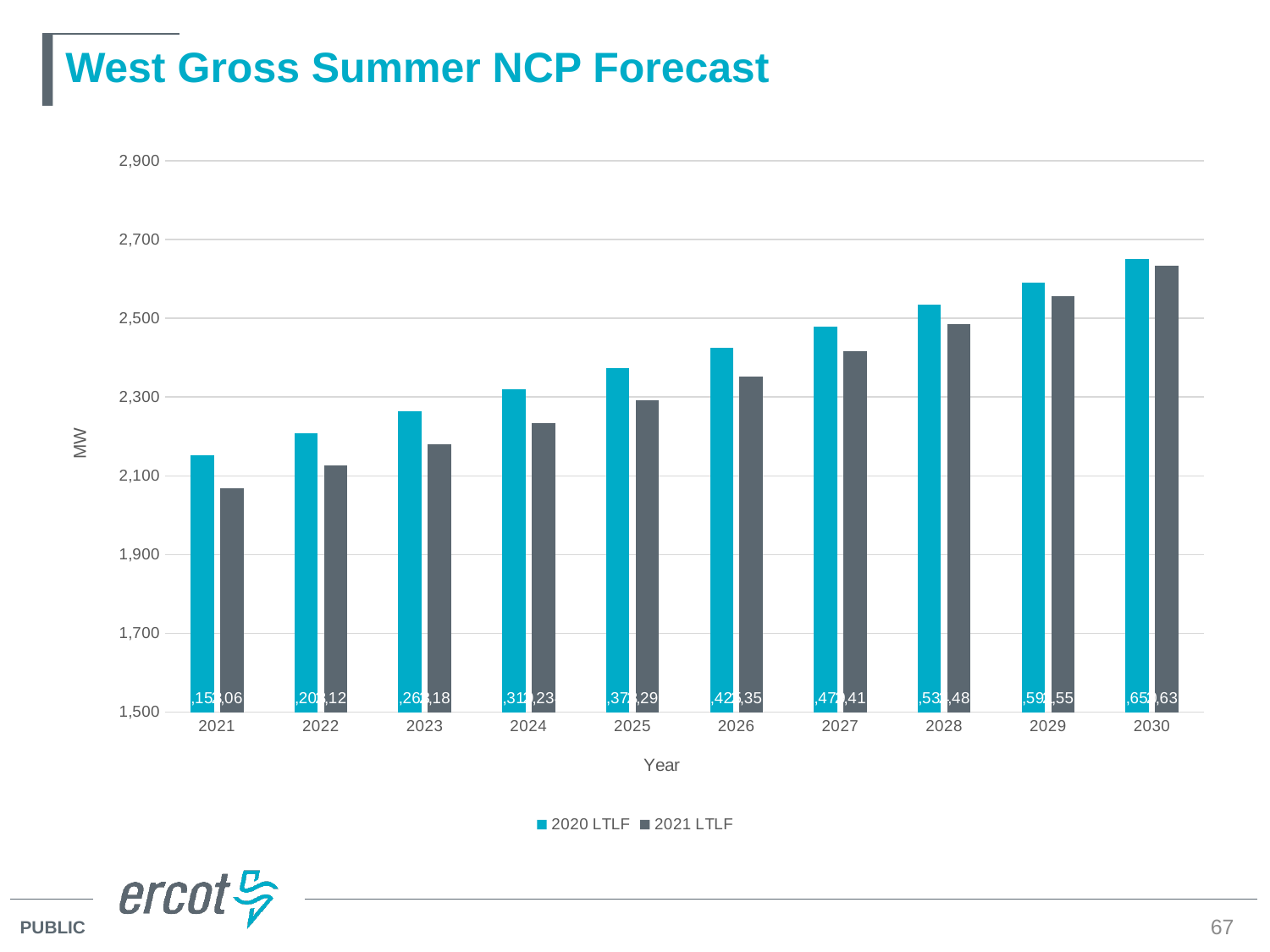

# West Gross Summer NCP Forecast

### Chart

| Category | 2020 LTLF | 2021 LTLF |
|---|---|---|
| 2021 | 2153.2676828 | 2069.2453721666666 |
| 2022 | 2207.63734642 | 2125.8455596399995 |
| 2023 | 2262.9267896066667 | 2180.776627846667 |
| 2024 | 2319.2257979133333 | 2234.3747479000003 |
| 2025 | 2373.033712186667 | 2291.5683736799997 |
| 2026 | 2424.6495465466664 | 2351.437724633333 |
| 2027 | 2478.535512146667 | 2415.48789618 |
| 2028 | 2534.17040098 | 2484.304203213333 |
| 2029 | 2591.484859013333 | 2556.465166733333 |
| 2030 | 2650.2106318533333 | 2632.4724851933333 |
67